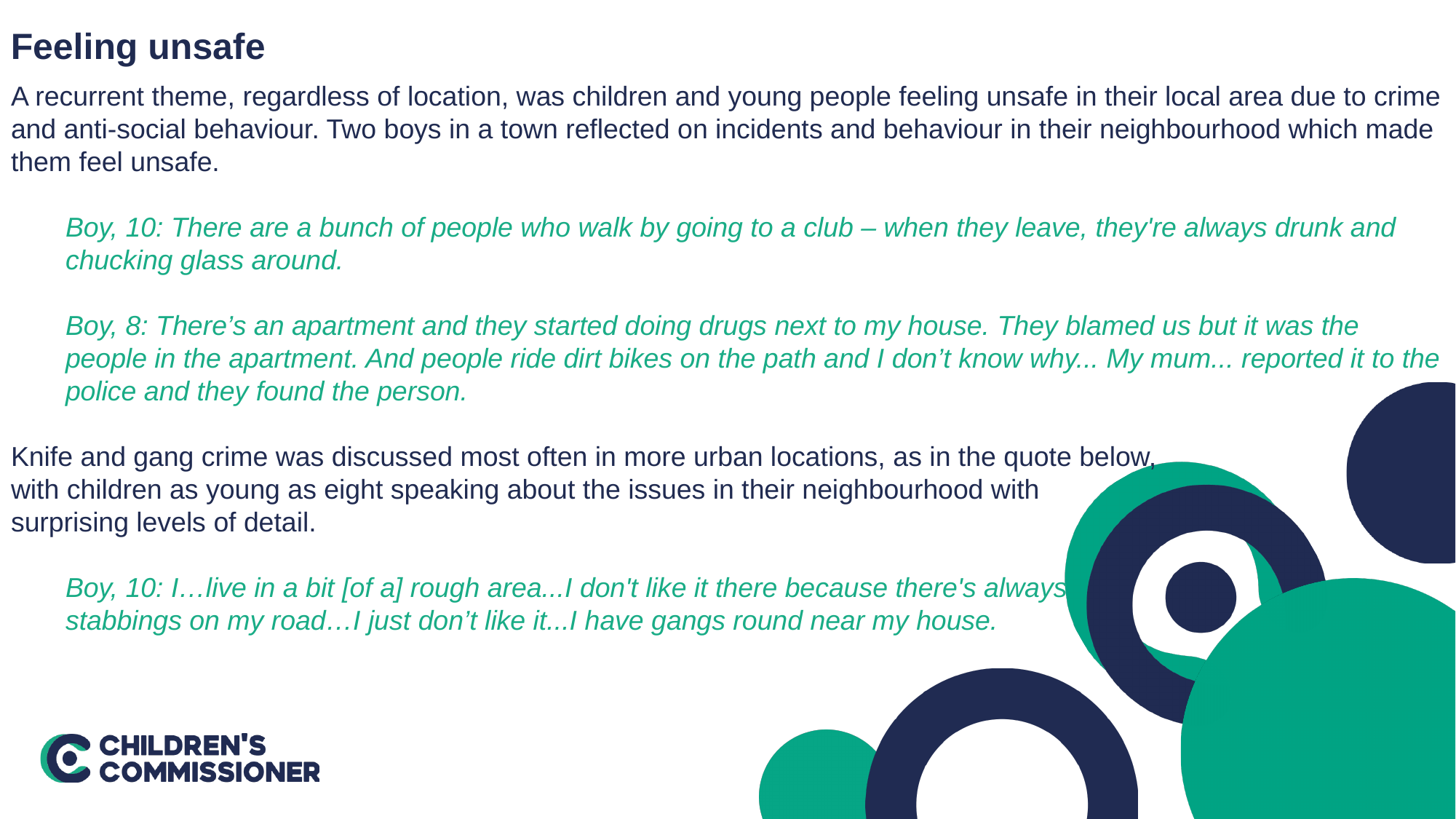

Feeling unsafe
A recurrent theme, regardless of location, was children and young people feeling unsafe in their local area due to crime and anti-social behaviour. Two boys in a town reflected on incidents and behaviour in their neighbourhood which made them feel unsafe.

Boy, 10: There are a bunch of people who walk by going to a club – when they leave, they're always drunk and chucking glass around.

Boy, 8: There’s an apartment and they started doing drugs next to my house. They blamed us but it was the people in the apartment. And people ride dirt bikes on the path and I don’t know why... My mum... reported it to the police and they found the person.

Knife and gang crime was discussed most often in more urban locations, as in the quote below,
with children as young as eight speaking about the issues in their neighbourhood with
surprising levels of detail.

Boy, 10: I…live in a bit [of a] rough area...I don't like it there because there's always
stabbings on my road…I just don’t like it...I have gangs round near my house.